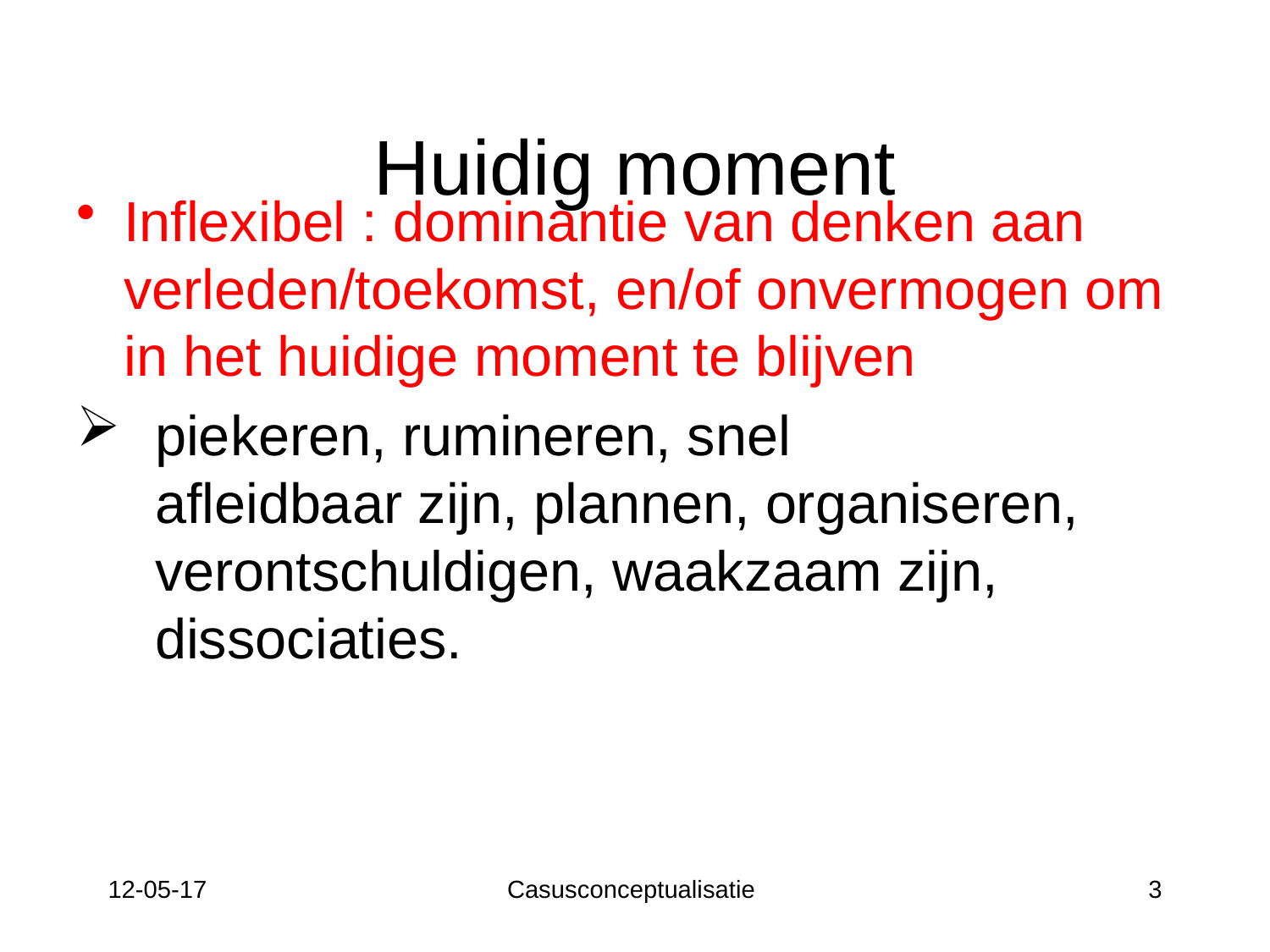

# Huidig moment
Inflexibel : dominantie van denken aan verleden/toekomst, en/of onvermogen om in het huidige moment te blijven
  piekeren, rumineren, snel
  afleidbaar zijn, plannen, organiseren,
  verontschuldigen, waakzaam zijn,
  dissociaties.
12-05-17
Casusconceptualisatie
3